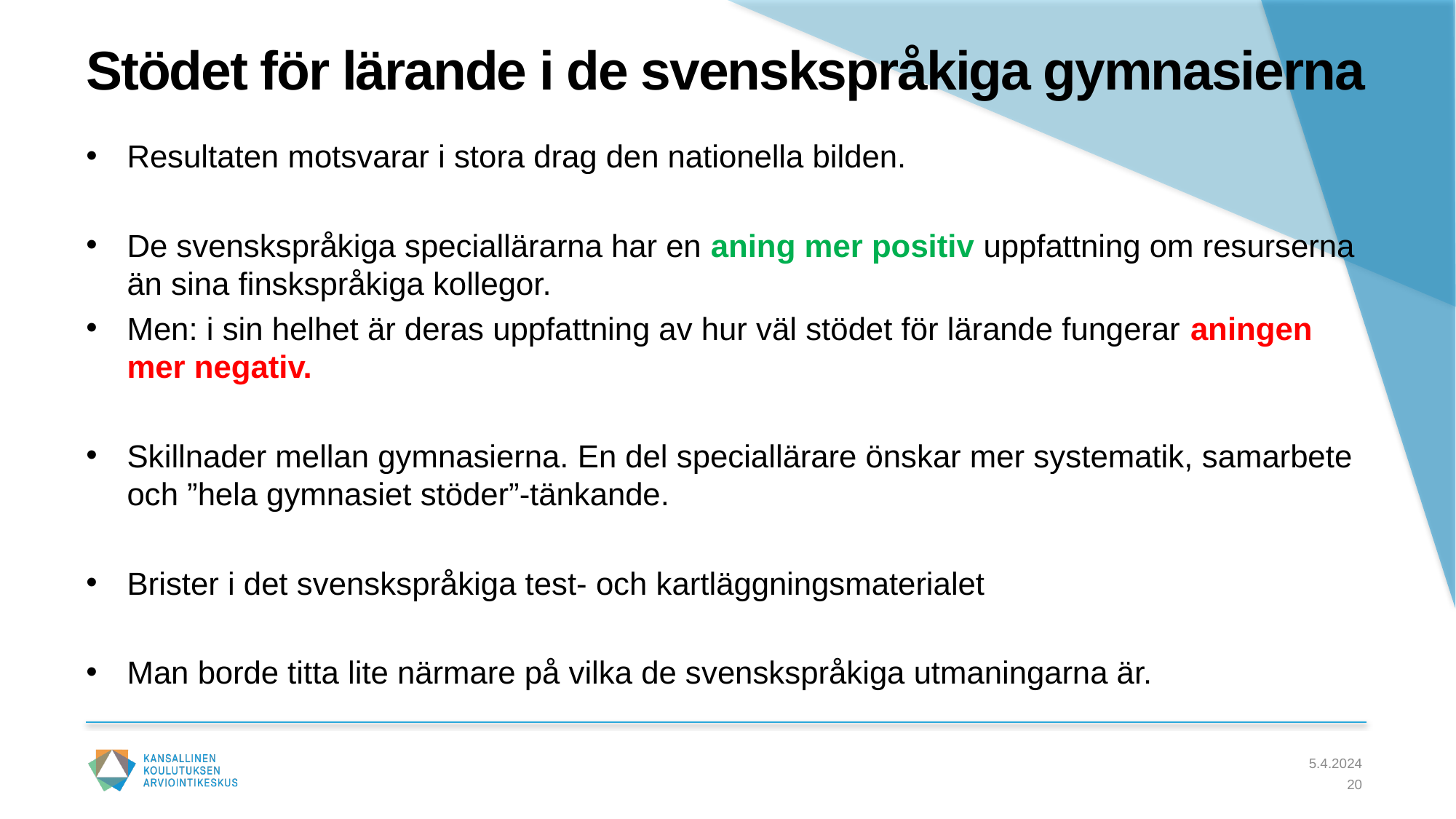

# Stödet för lärande i de svenskspråkiga gymnasierna
Resultaten motsvarar i stora drag den nationella bilden.

De svenskspråkiga speciallärarna har en aning mer positiv uppfattning om resurserna än sina finskspråkiga kollegor.
Men: i sin helhet är deras uppfattning av hur väl stödet för lärande fungerar aningen mer negativ.

Skillnader mellan gymnasierna. En del speciallärare önskar mer systematik, samarbete och ”hela gymnasiet stöder”-tänkande.

Brister i det svenskspråkiga test- och kartläggningsmaterialet

Man borde titta lite närmare på vilka de svenskspråkiga utmaningarna är.
5.4.2024
20